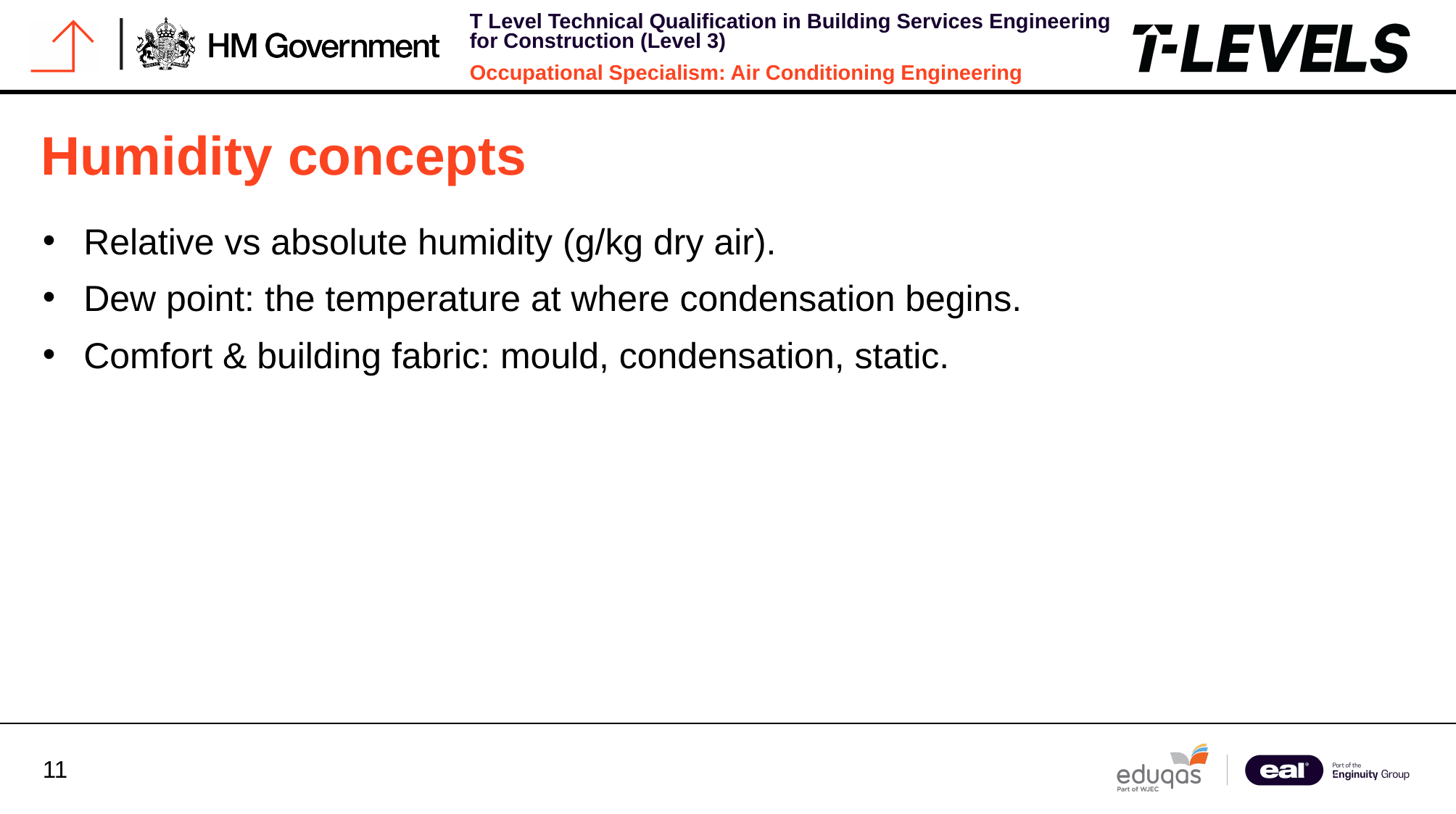

Humidity concepts
Relative vs absolute humidity (g/kg dry air).
Dew point: the temperature at where condensation begins.
Comfort & building fabric: mould, condensation, static.